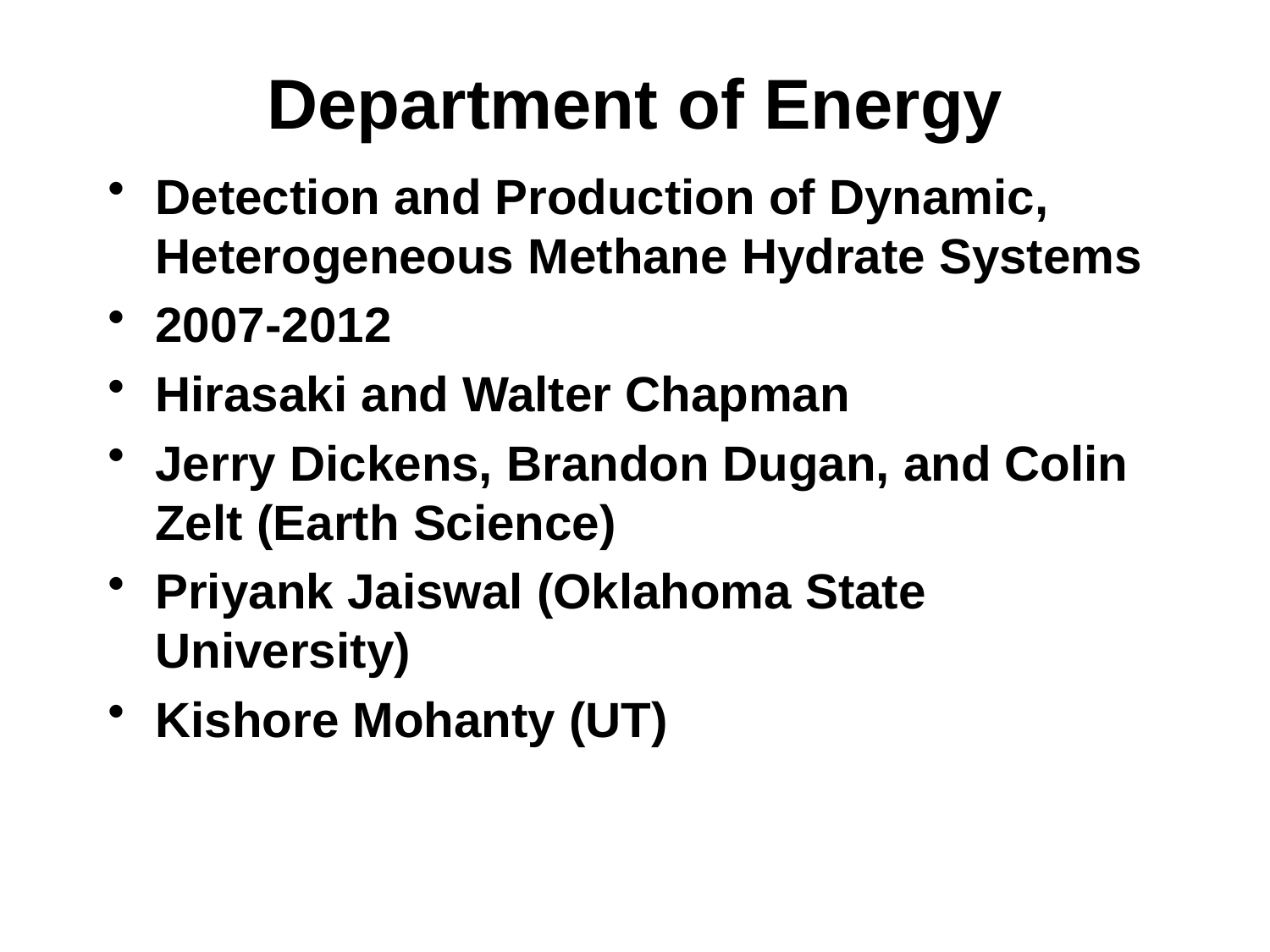

Department of Energy
Detection and Production of Dynamic, Heterogeneous Methane Hydrate Systems
2007-2012
Hirasaki and Walter Chapman
Jerry Dickens, Brandon Dugan, and Colin Zelt (Earth Science)
Priyank Jaiswal (Oklahoma State University)
Kishore Mohanty (UT)